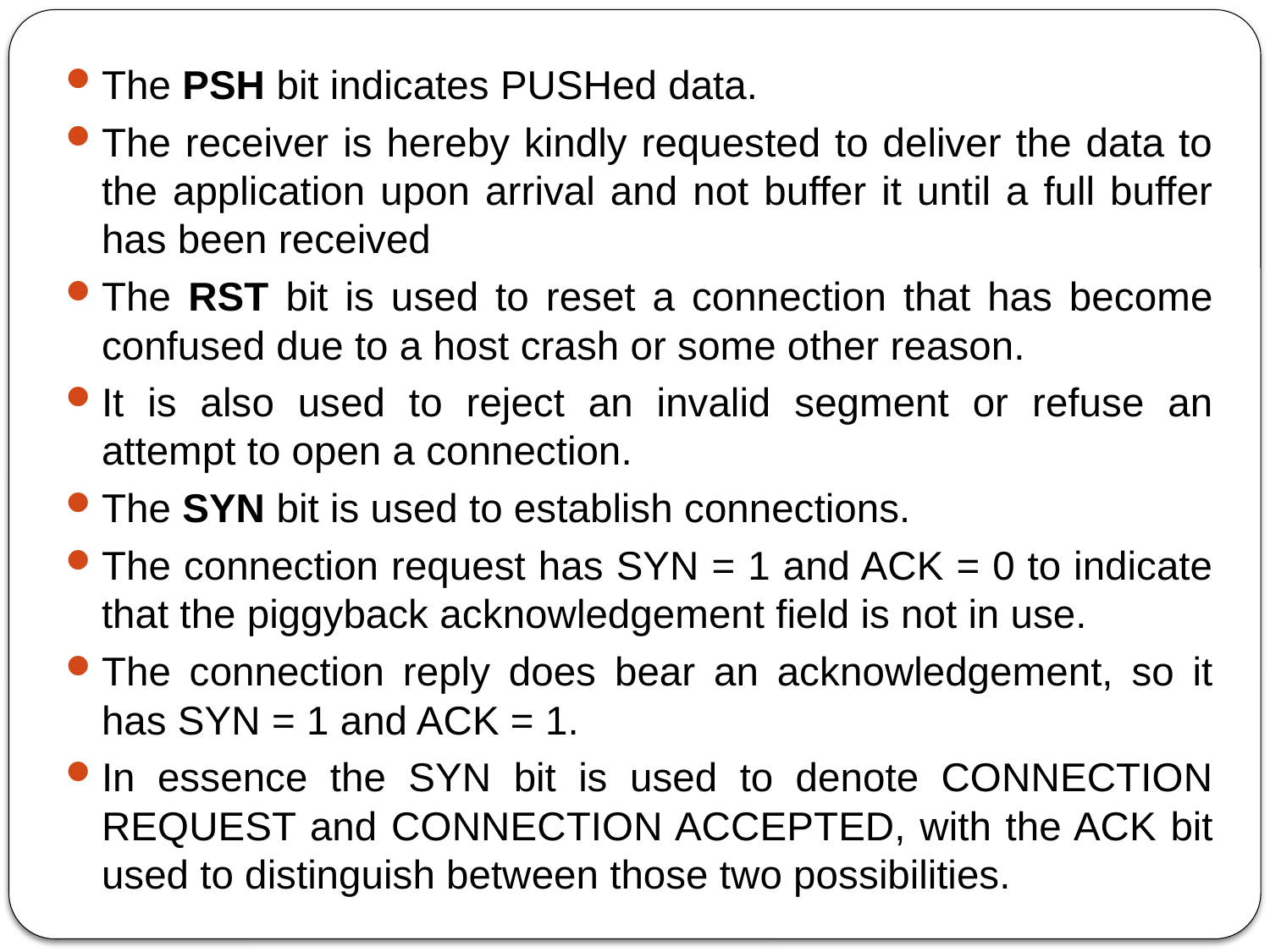

The PSH bit indicates PUSHed data.
The receiver is hereby kindly requested to deliver the data to the application upon arrival and not buffer it until a full buffer has been received
The RST bit is used to reset a connection that has become confused due to a host crash or some other reason.
It is also used to reject an invalid segment or refuse an attempt to open a connection.
The SYN bit is used to establish connections.
The connection request has SYN = 1 and ACK = 0 to indicate that the piggyback acknowledgement field is not in use.
The connection reply does bear an acknowledgement, so it has SYN = 1 and ACK = 1.
In essence the SYN bit is used to denote CONNECTION REQUEST and CONNECTION ACCEPTED, with the ACK bit used to distinguish between those two possibilities.